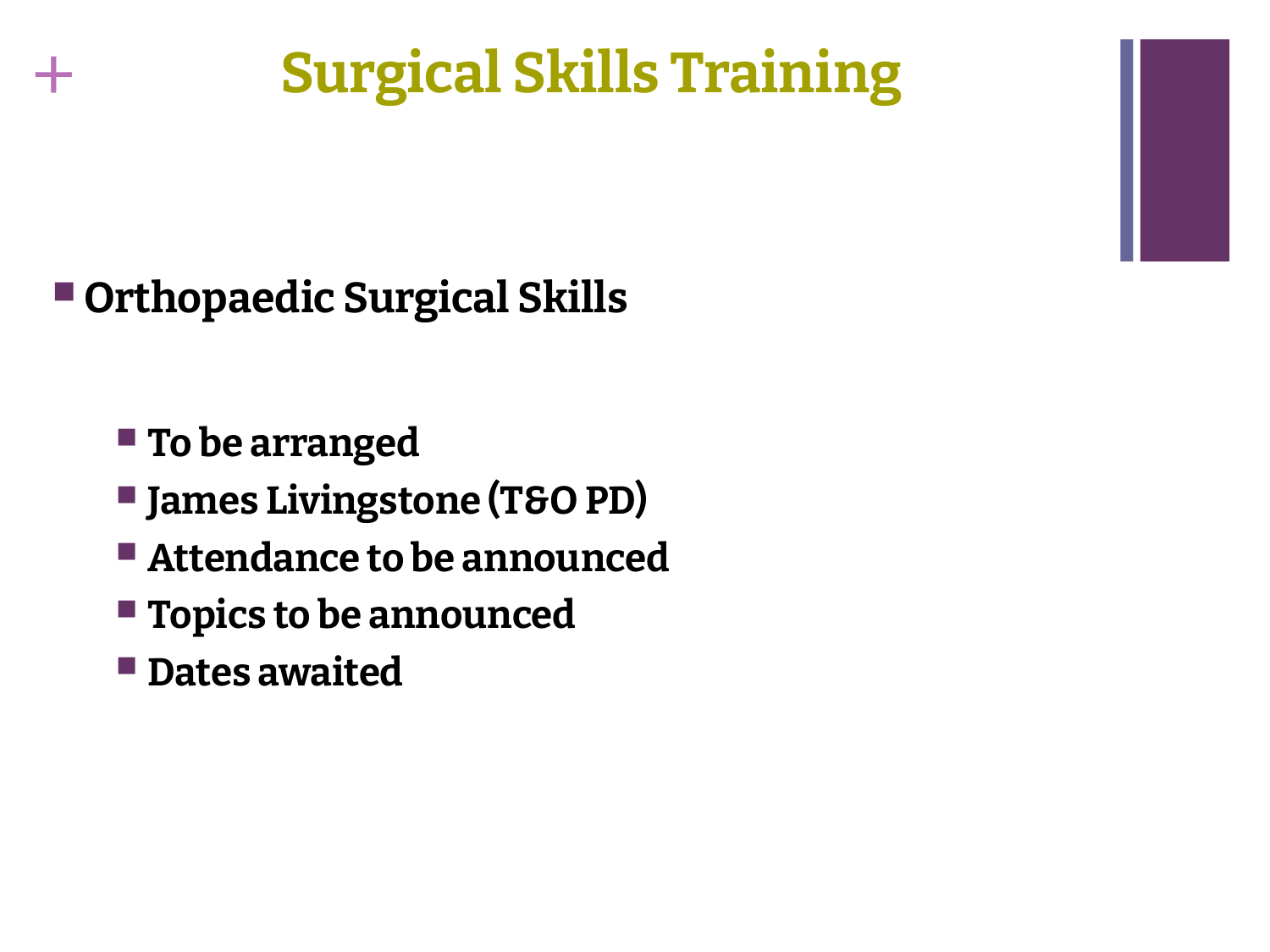

# Surgical Skills Training
Orthopaedic Surgical Skills

To be arranged
James Livingstone (T&O PD)
Attendance to be announced
Topics to be announced
Dates awaited